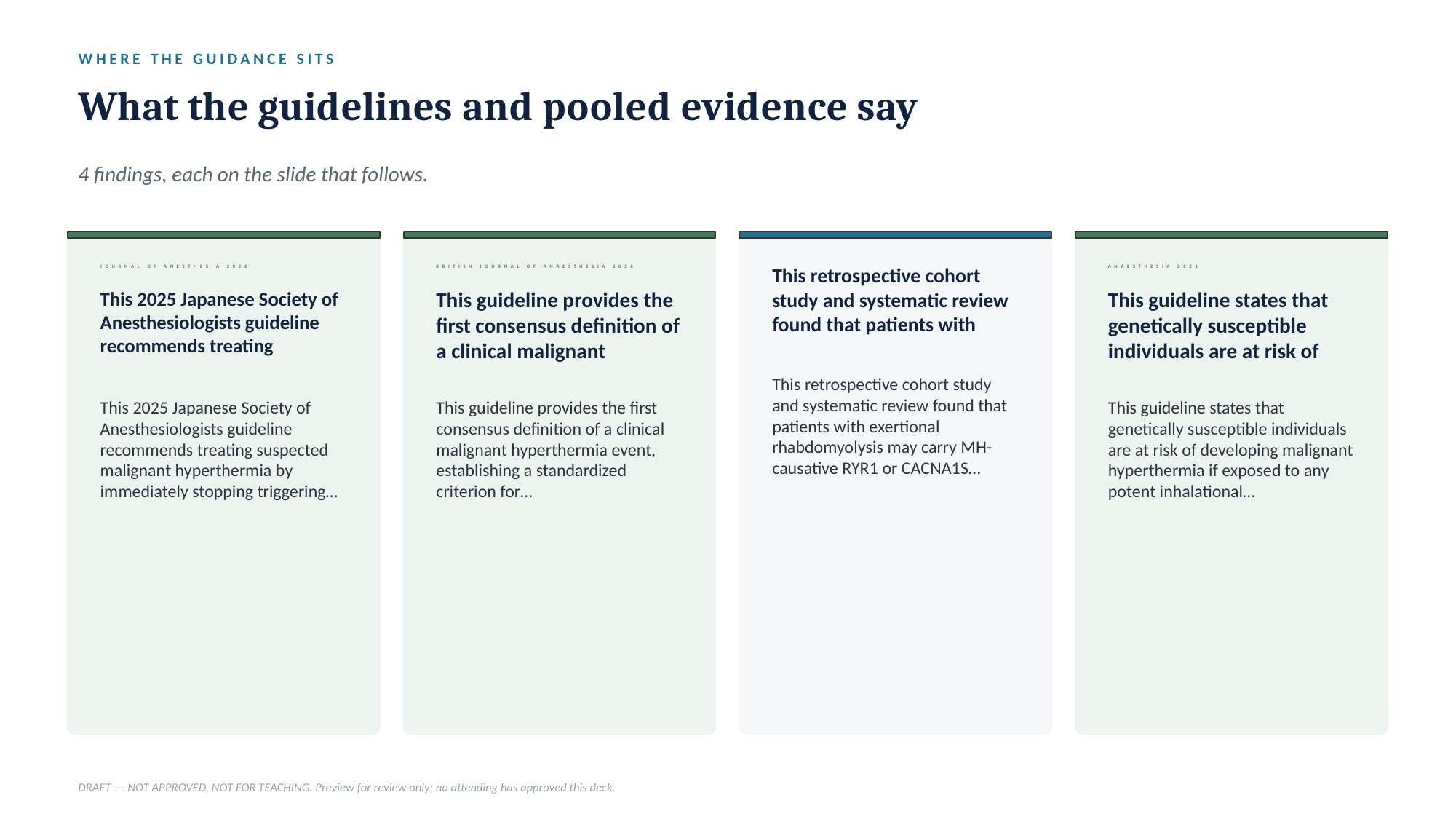

WHERE THE GUIDANCE SITS
What the guidelines and pooled evidence say
4 findings, each on the slide that follows.

JOURNAL OF ANESTHESIA 2026
BRITISH JOURNAL OF ANAESTHESIA 2026
This retrospective cohort study and systematic review found that patients with
ANAESTHESIA 2021
This 2025 Japanese Society of Anesthesiologists guideline recommends treating
This guideline provides the first consensus definition of a clinical malignant
This guideline states that genetically susceptible individuals are at risk of
This retrospective cohort study and systematic review found that patients with exertional rhabdomyolysis may carry MH-causative RYR1 or CACNA1S…
This 2025 Japanese Society of Anesthesiologists guideline recommends treating suspected malignant hyperthermia by immediately stopping triggering…
This guideline provides the first consensus definition of a clinical malignant hyperthermia event, establishing a standardized criterion for…
This guideline states that genetically susceptible individuals are at risk of developing malignant hyperthermia if exposed to any potent inhalational…
DRAFT — NOT APPROVED, NOT FOR TEACHING. Preview for review only; no attending has approved this deck.